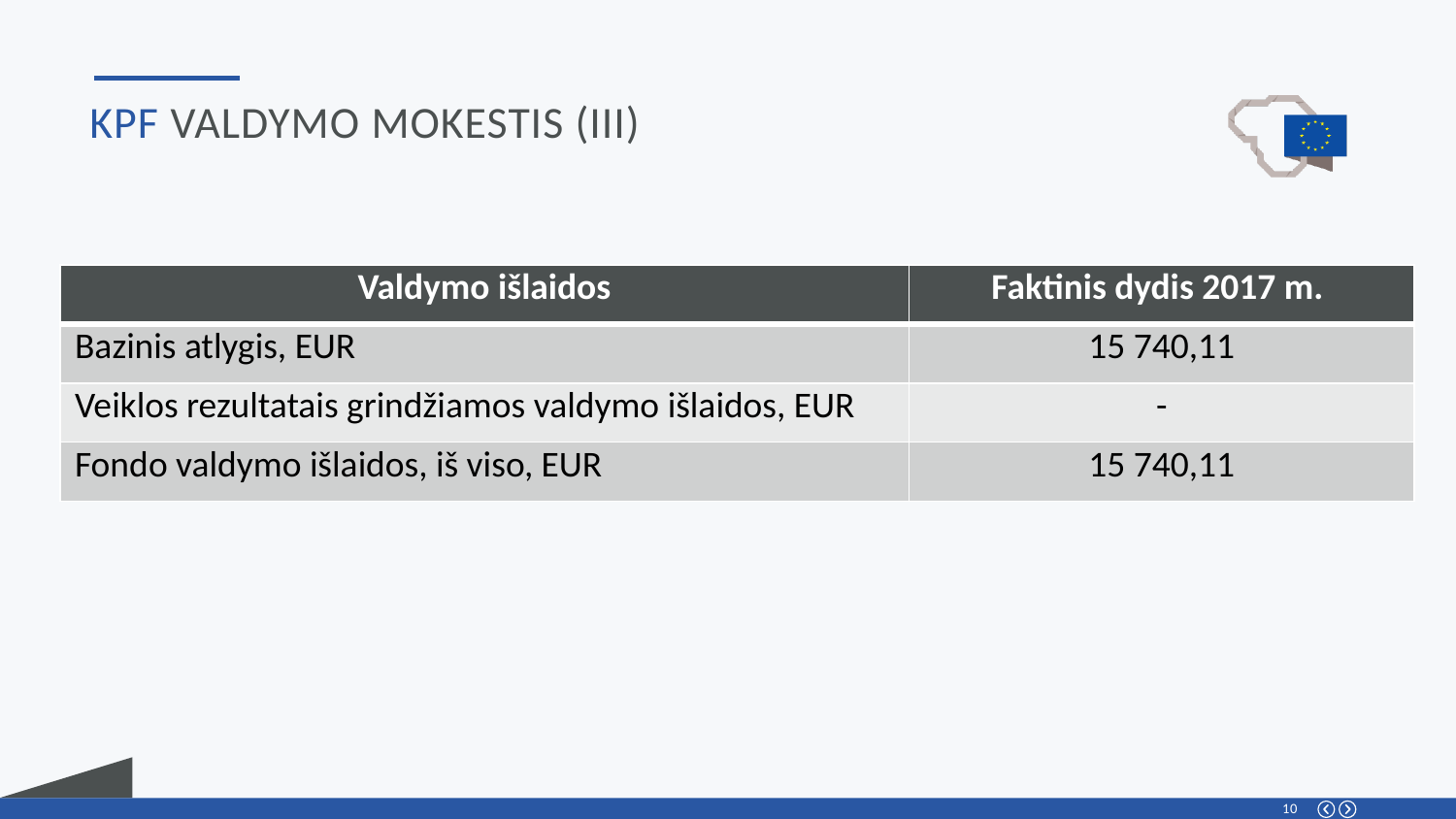

KPF valdymo mokestis (III)
| Valdymo išlaidos | Faktinis dydis 2017 m. |
| --- | --- |
| Bazinis atlygis, EUR | 15 740,11 |
| Veiklos rezultatais grindžiamos valdymo išlaidos, EUR | - |
| Fondo valdymo išlaidos, iš viso, EUR | 15 740,11 |